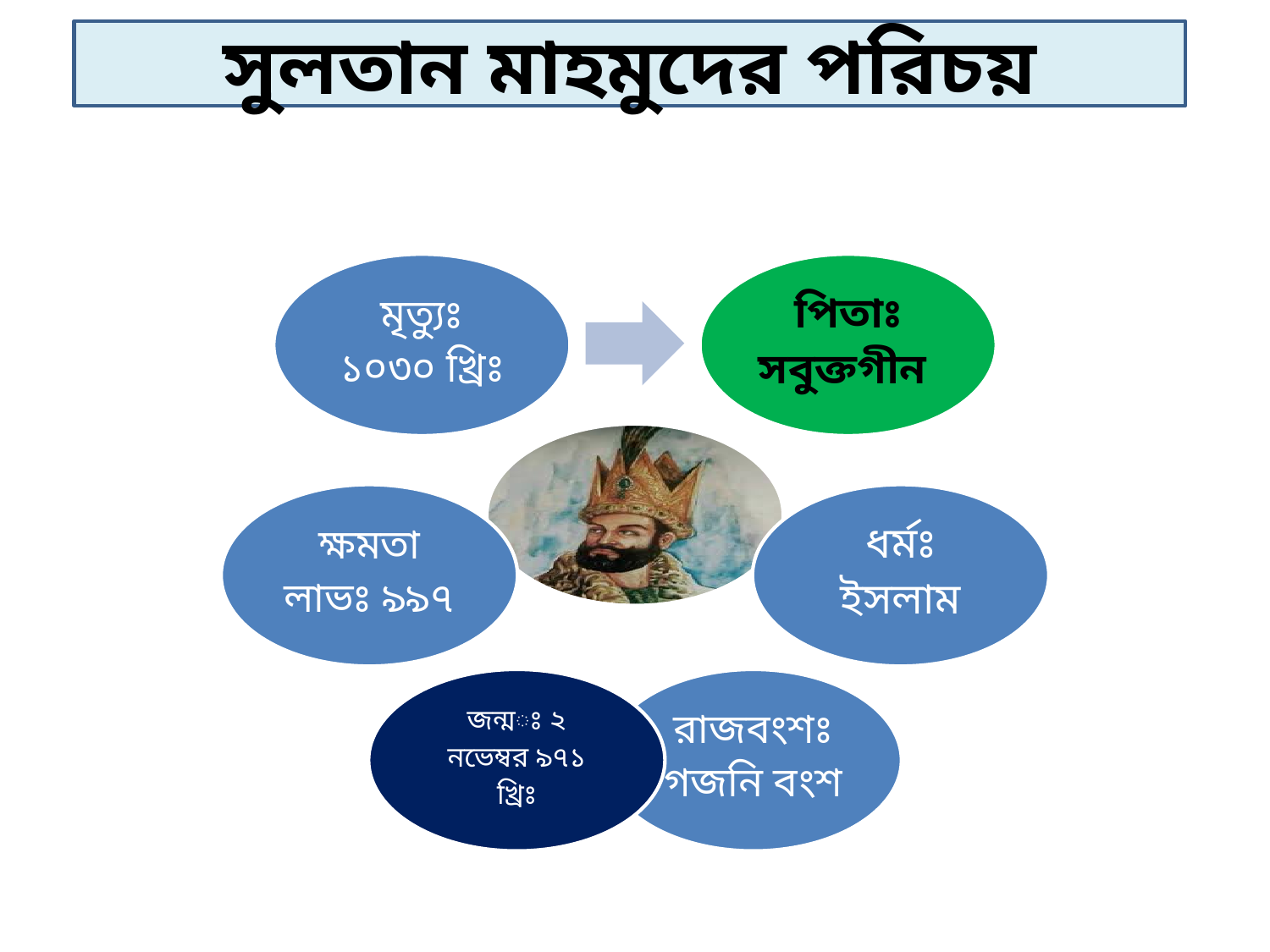

সুলতান মাহমুদের পরিচয়
পিতাঃ সবুক্তগীন
মৃত্যুঃ ১০৩০ খ্রিঃ
ক্ষমতা লাভঃ ৯৯৭
জন্মঃ ২ নভেম্বর ৯৭১ খ্রিঃ
ধর্মঃ ইসলাম
রাজবংশঃ গজনি বংশ